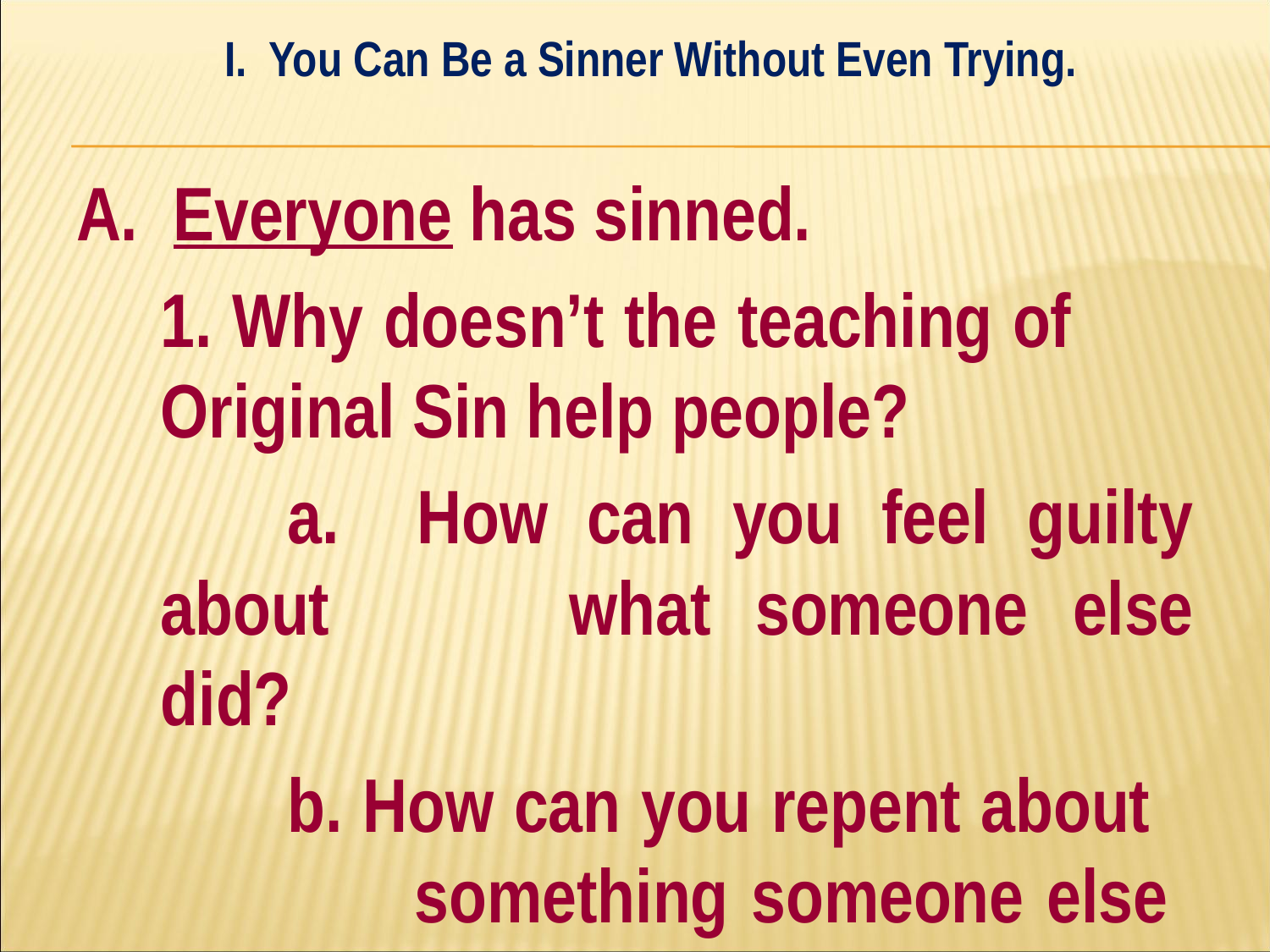

I.  You Can Be a Sinner Without Even Trying.
#
A.  Everyone has sinned.
	1. Why doesn’t the teaching of 	Original Sin help people?
		a.  How can you feel guilty about 		what someone else did?
		b. How can you repent about 			something someone else 			did?